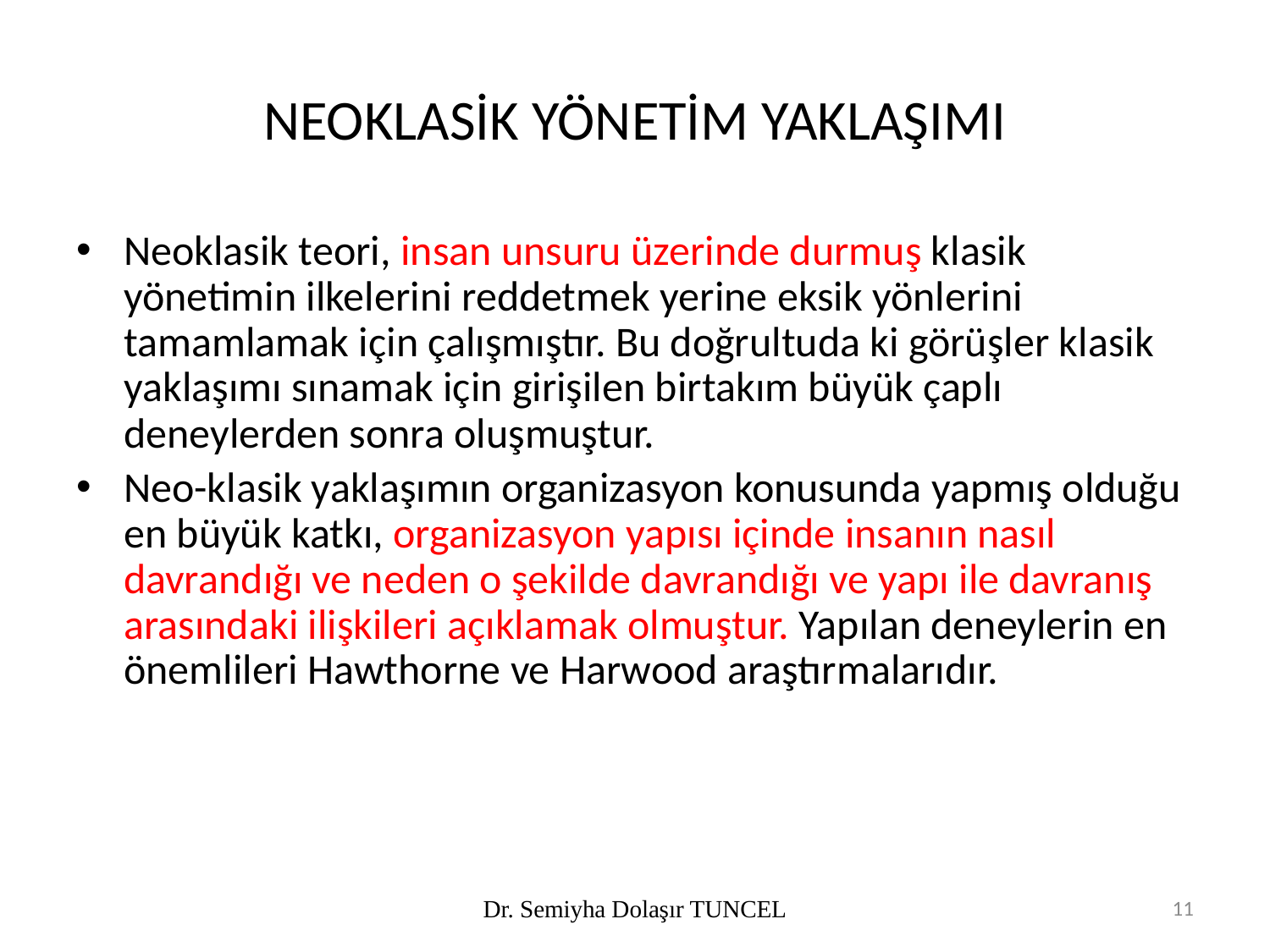

# NEOKLASİK YÖNETİM YAKLAŞIMI
Neoklasik teori, insan unsuru üzerinde durmuş klasik yönetimin ilkelerini reddetmek yerine eksik yönlerini tamamlamak için çalışmıştır. Bu doğrultuda ki görüşler klasik yaklaşımı sınamak için girişilen birtakım büyük çaplı deneylerden sonra oluşmuştur.
Neo-klasik yaklaşımın organizasyon konusunda yapmış olduğu en büyük katkı, organizasyon yapısı içinde insanın nasıl davrandığı ve neden o şekilde davrandığı ve yapı ile davranış arasındaki ilişkileri açıklamak olmuştur. Yapılan deneylerin en önemlileri Hawthorne ve Harwood araştırmalarıdır.
Dr. Semiyha Dolaşır TUNCEL
11